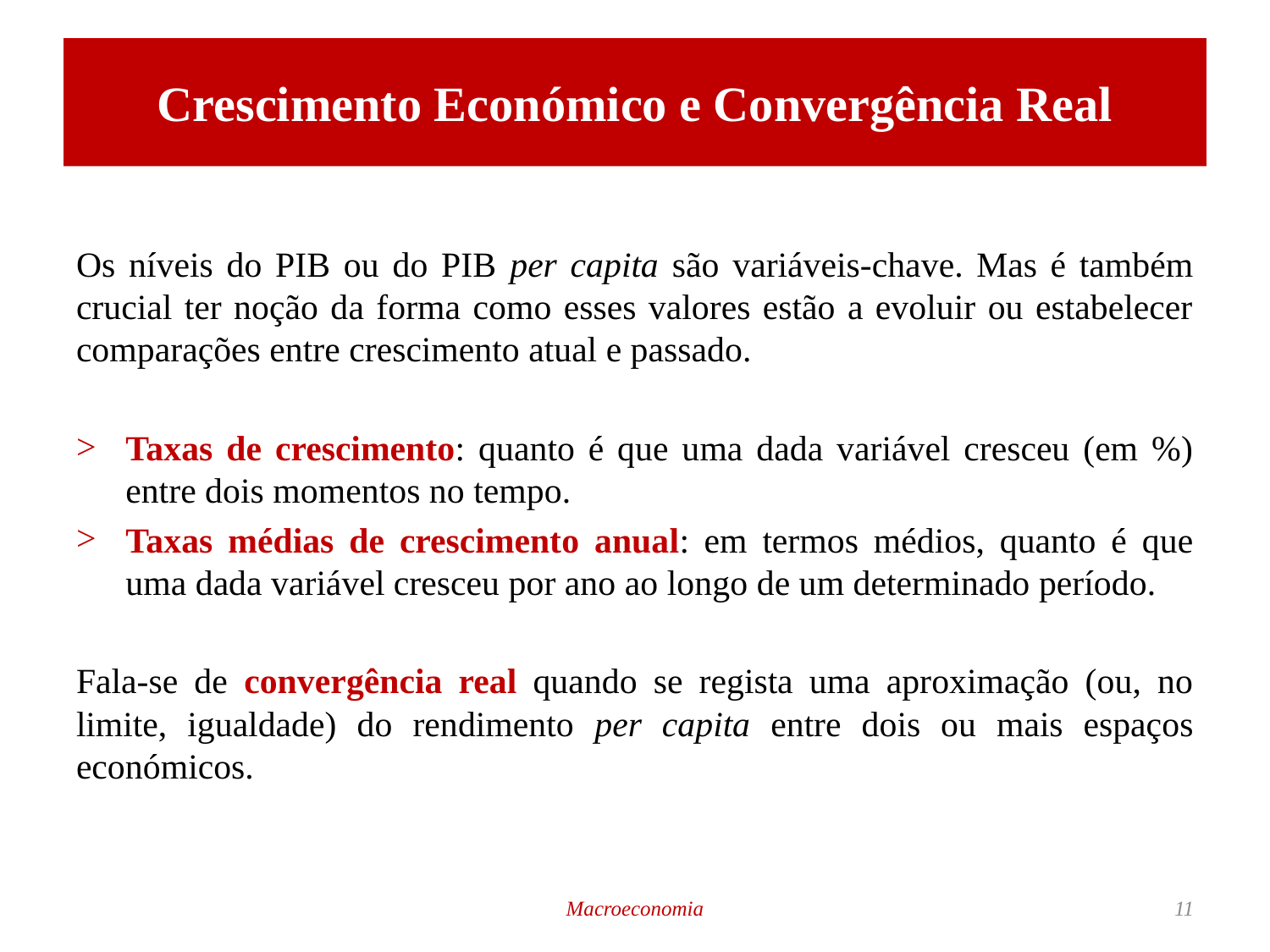

# Crescimento Económico e Convergência Real

Os níveis do PIB ou do PIB per capita são variáveis-chave. Mas é também crucial ter noção da forma como esses valores estão a evoluir ou estabelecer comparações entre crescimento atual e passado.

Taxas de crescimento: quanto é que uma dada variável cresceu (em %) entre dois momentos no tempo.
Taxas médias de crescimento anual: em termos médios, quanto é que uma dada variável cresceu por ano ao longo de um determinado período.

Fala-se de convergência real quando se regista uma aproximação (ou, no limite, igualdade) do rendimento per capita entre dois ou mais espaços económicos.

Macroeconomia
11